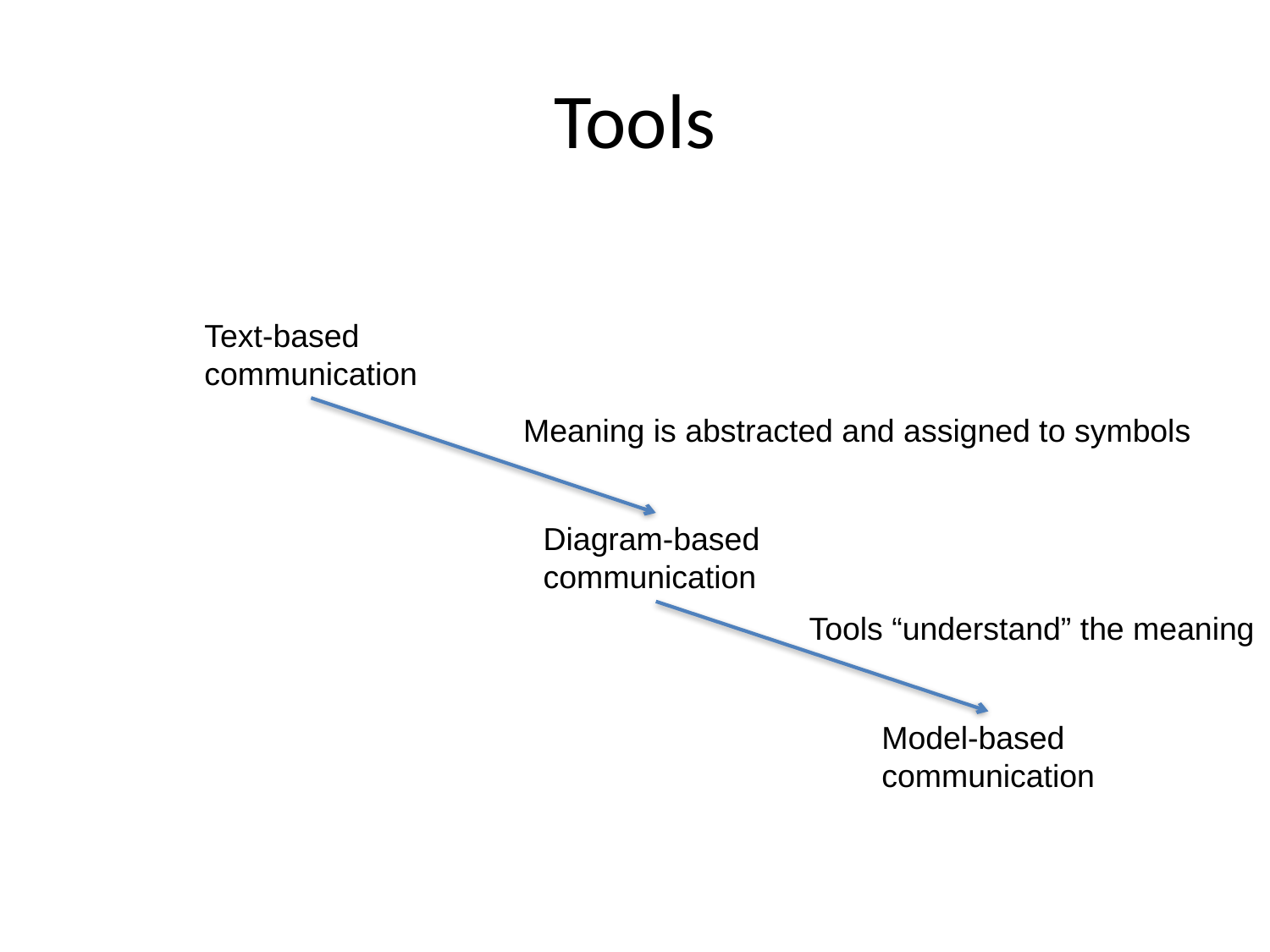

# Tools
Text-based
communication
Meaning is abstracted and assigned to symbols
Diagram-based
communication
Tools “understand” the meaning
Model-based
communication